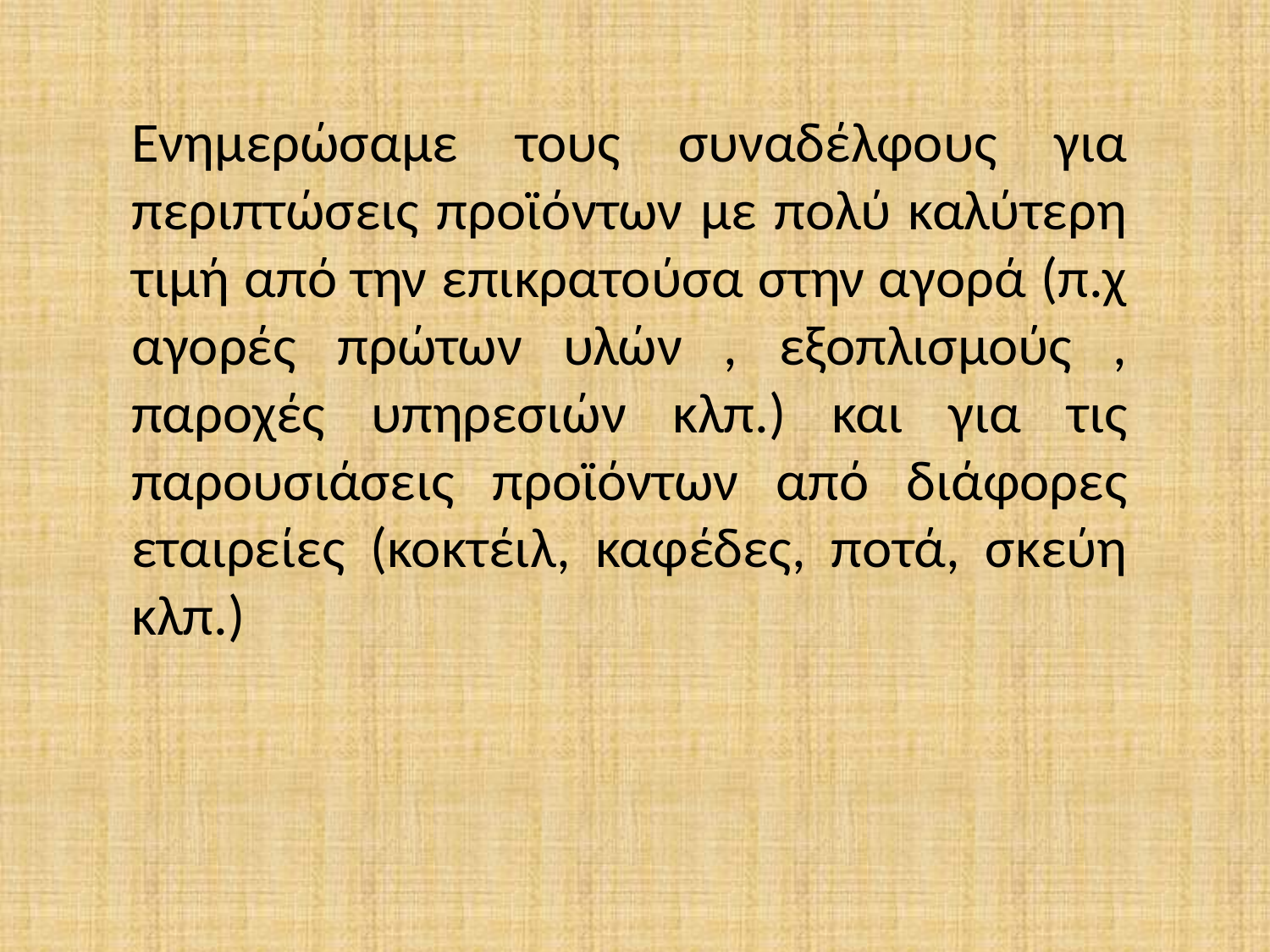

Ενημερώσαμε τους συναδέλφους για περιπτώσεις προϊόντων με πολύ καλύτερη τιμή από την επικρατούσα στην αγορά (π.χ αγορές πρώτων υλών , εξοπλισμούς , παροχές υπηρεσιών κλπ.) και για τις παρουσιάσεις προϊόντων από διάφορες εταιρείες (κοκτέιλ, καφέδες, ποτά, σκεύη κλπ.)